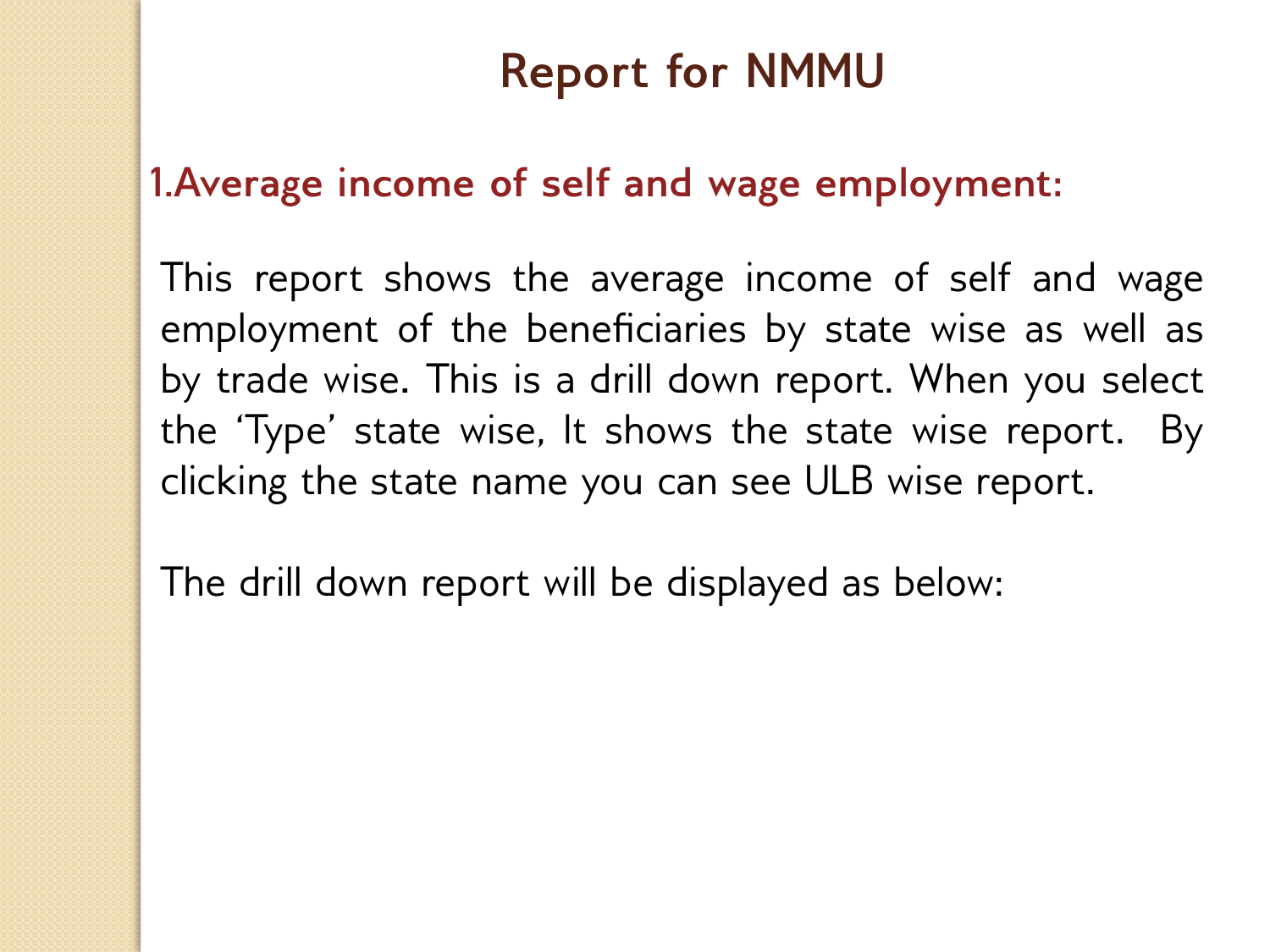

Report for NMMU
1.Average income of self and wage employment:
This report shows the average income of self and wage employment of the beneficiaries by state wise as well as by trade wise. This is a drill down report. When you select the ‘Type’ state wise, It shows the state wise report.  By clicking the state name you can see ULB wise report.

The drill down report will be displayed as below: